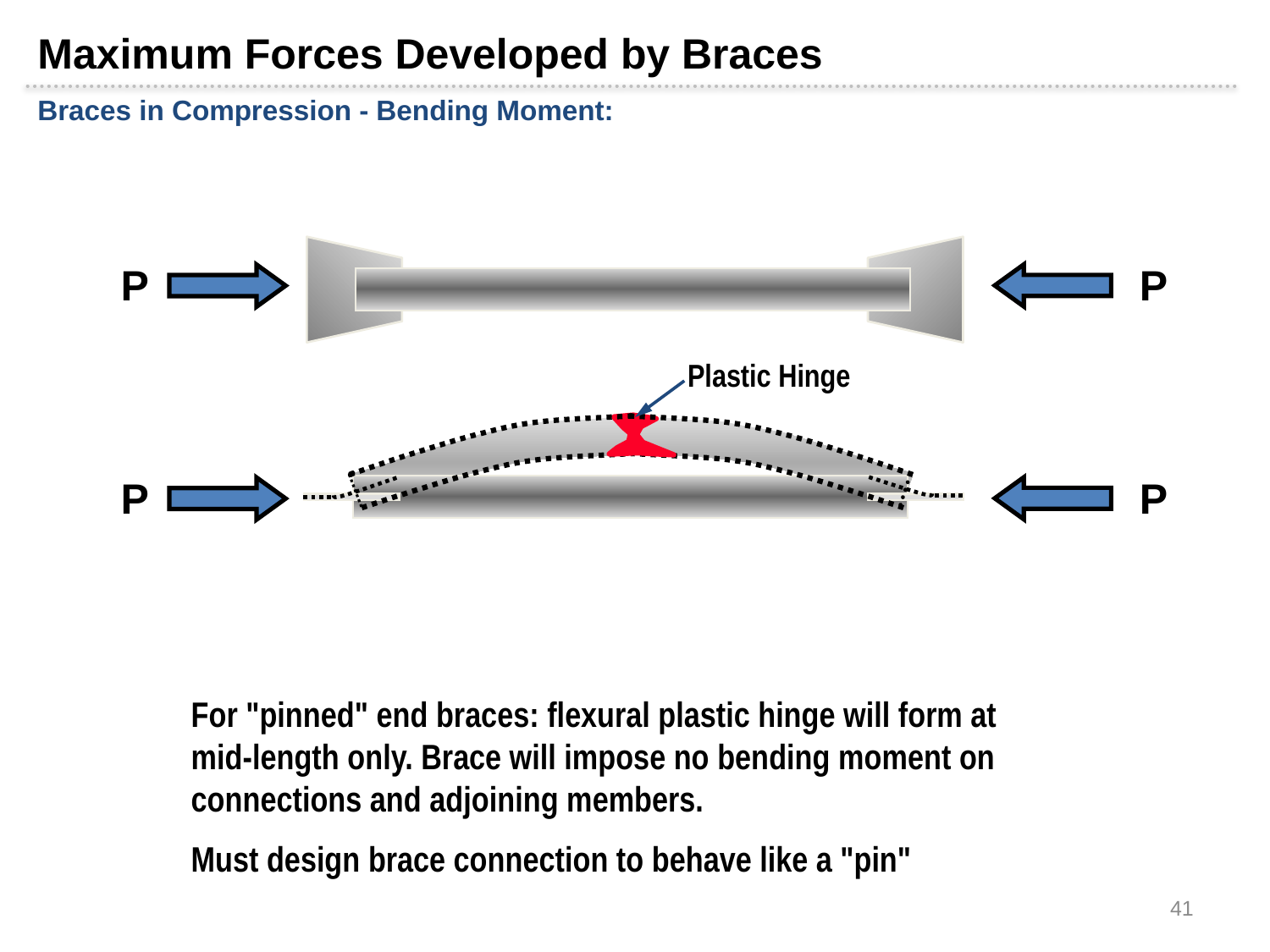

Maximum Forces Developed by Braces
Braces in Compression - Bending Moment:

P
P

Plastic Hinge

P
P

For "pinned" end braces: flexural plastic hinge will form at mid-length only. Brace will impose no bending moment on connections and adjoining members.
Must design brace connection to behave like a "pin"
41